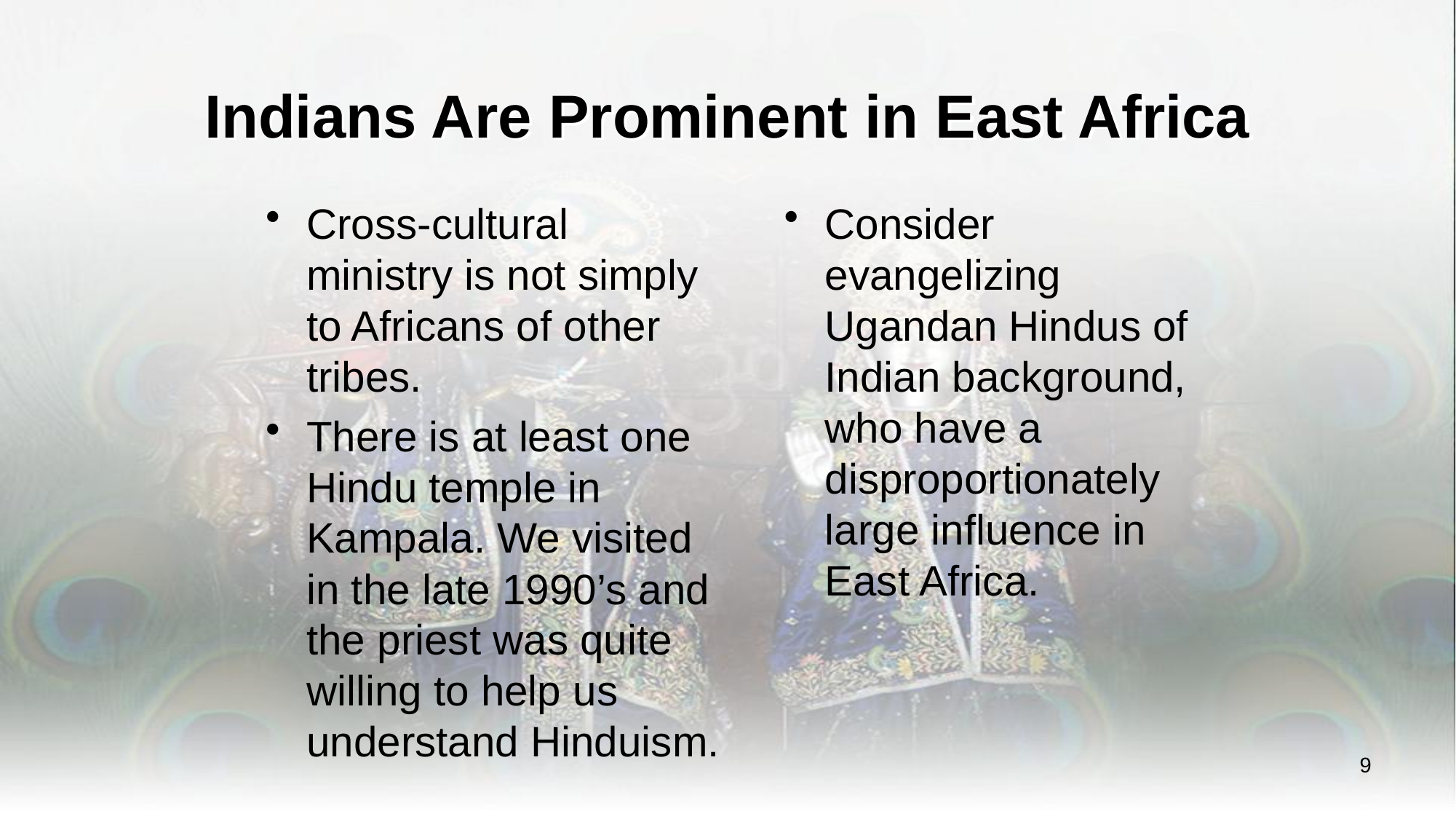

# Indians Are Prominent in East Africa
Cross-cultural ministry is not simply to Africans of other tribes.
There is at least one Hindu temple in Kampala. We visited in the late 1990’s and the priest was quite willing to help us understand Hinduism.
Consider evangelizing Ugandan Hindus of Indian background, who have a disproportionately large influence in East Africa.
9